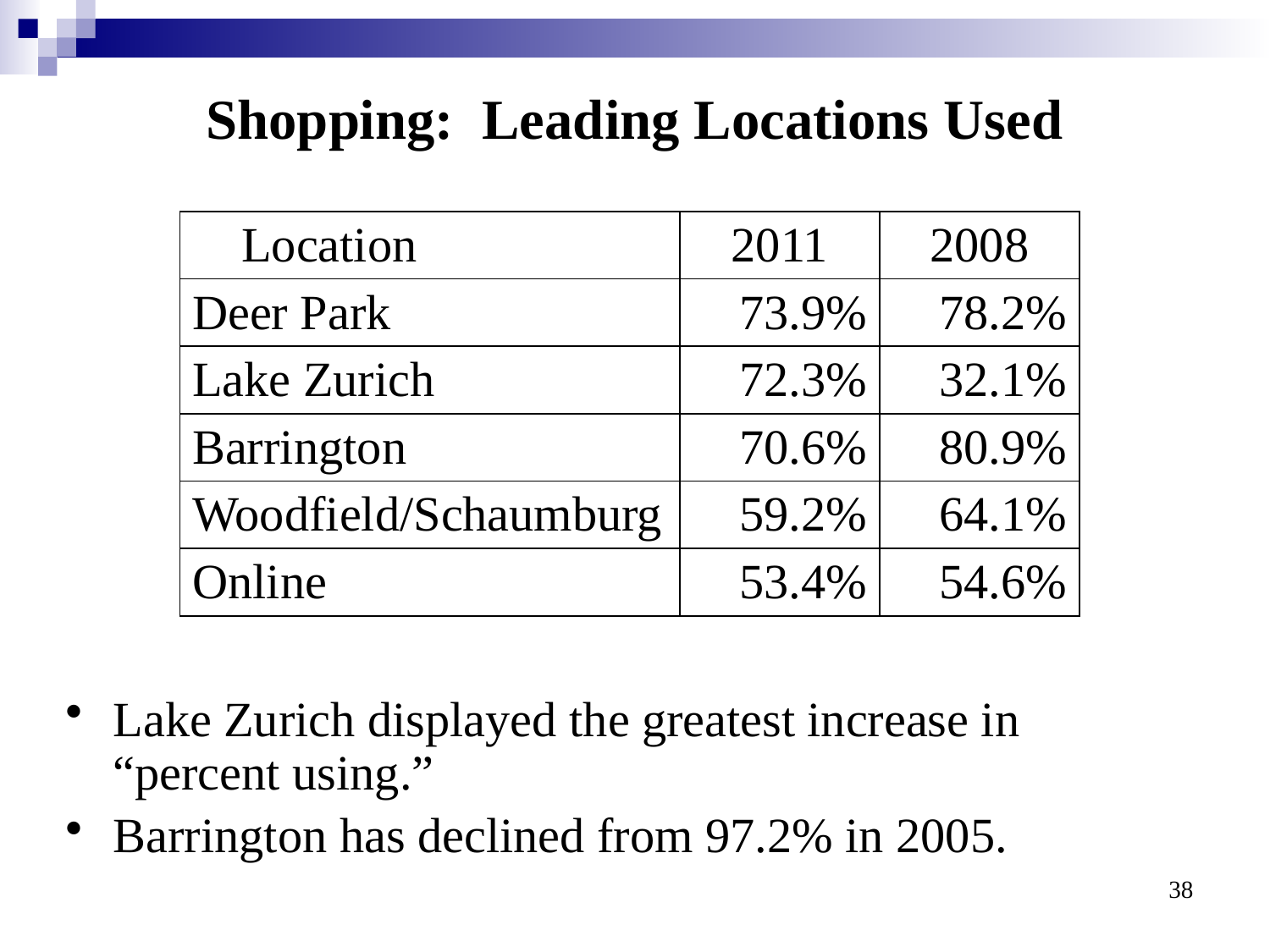

# Shopping:  Leading Locations Used
| Location | 2011 | 2008 |
| --- | --- | --- |
| Deer Park | 73.9% | 78.2% |
| Lake Zurich | 72.3% | 32.1% |
| Barrington | 70.6% | 80.9% |
| Woodfield/Schaumburg | 59.2% | 64.1% |
| Online | 53.4% | 54.6% |
Lake Zurich displayed the greatest increase in “percent using.”
Barrington has declined from 97.2% in 2005.
38